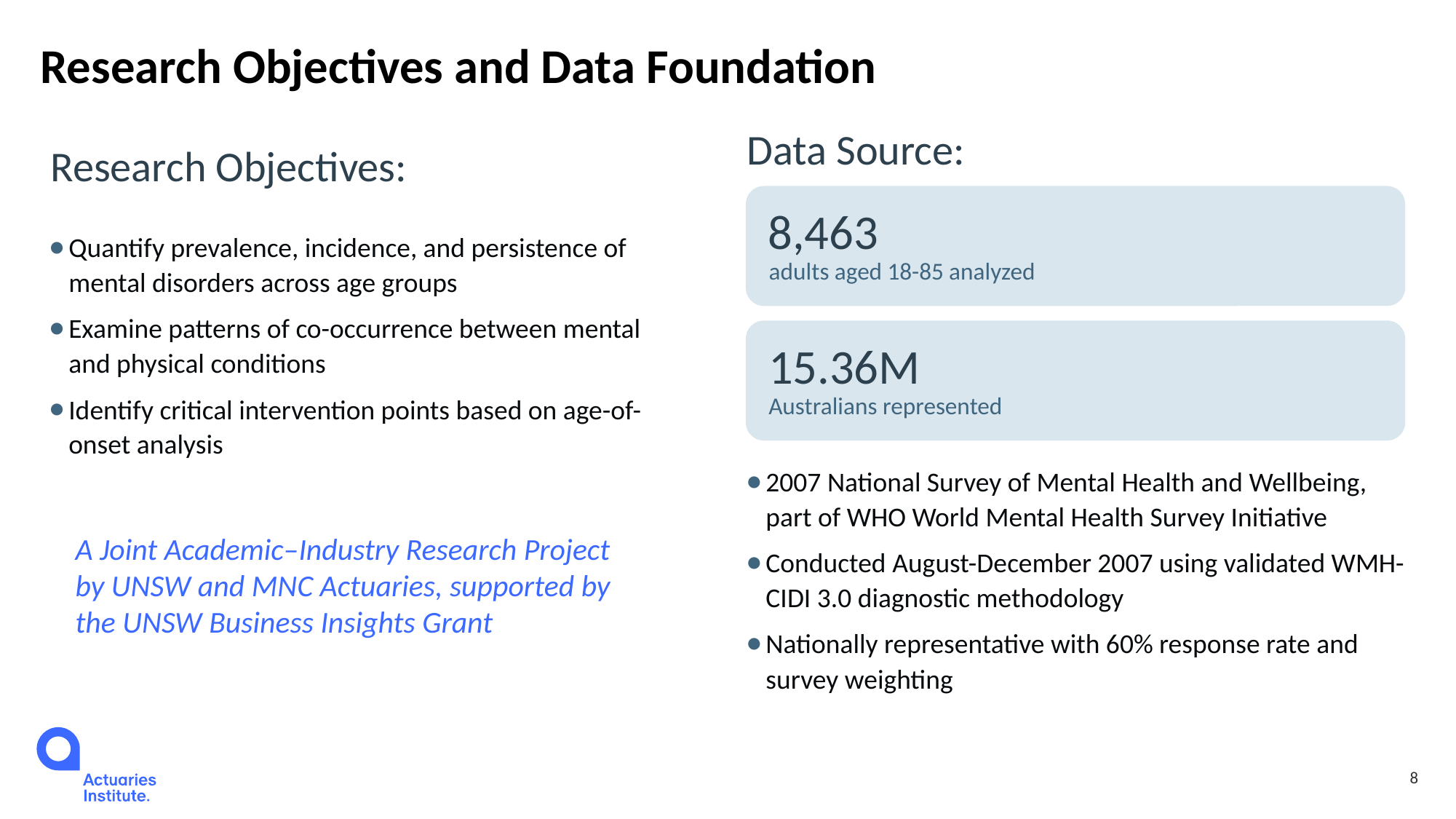

Research Objectives and Data Foundation
Data Source:
Research Objectives:

8,463
Quantify prevalence, incidence, and persistence of mental disorders across age groups
Examine patterns of co-occurrence between mental and physical conditions
Identify critical intervention points based on age-of-onset analysis
adults aged 18-85 analyzed

15.36M
Australians represented
2007 National Survey of Mental Health and Wellbeing, part of WHO World Mental Health Survey Initiative
Conducted August-December 2007 using validated WMH-CIDI 3.0 diagnostic methodology
Nationally representative with 60% response rate and survey weighting
A Joint Academic–Industry Research Project by UNSW and MNC Actuaries, supported by the UNSW Business Insights Grant
8